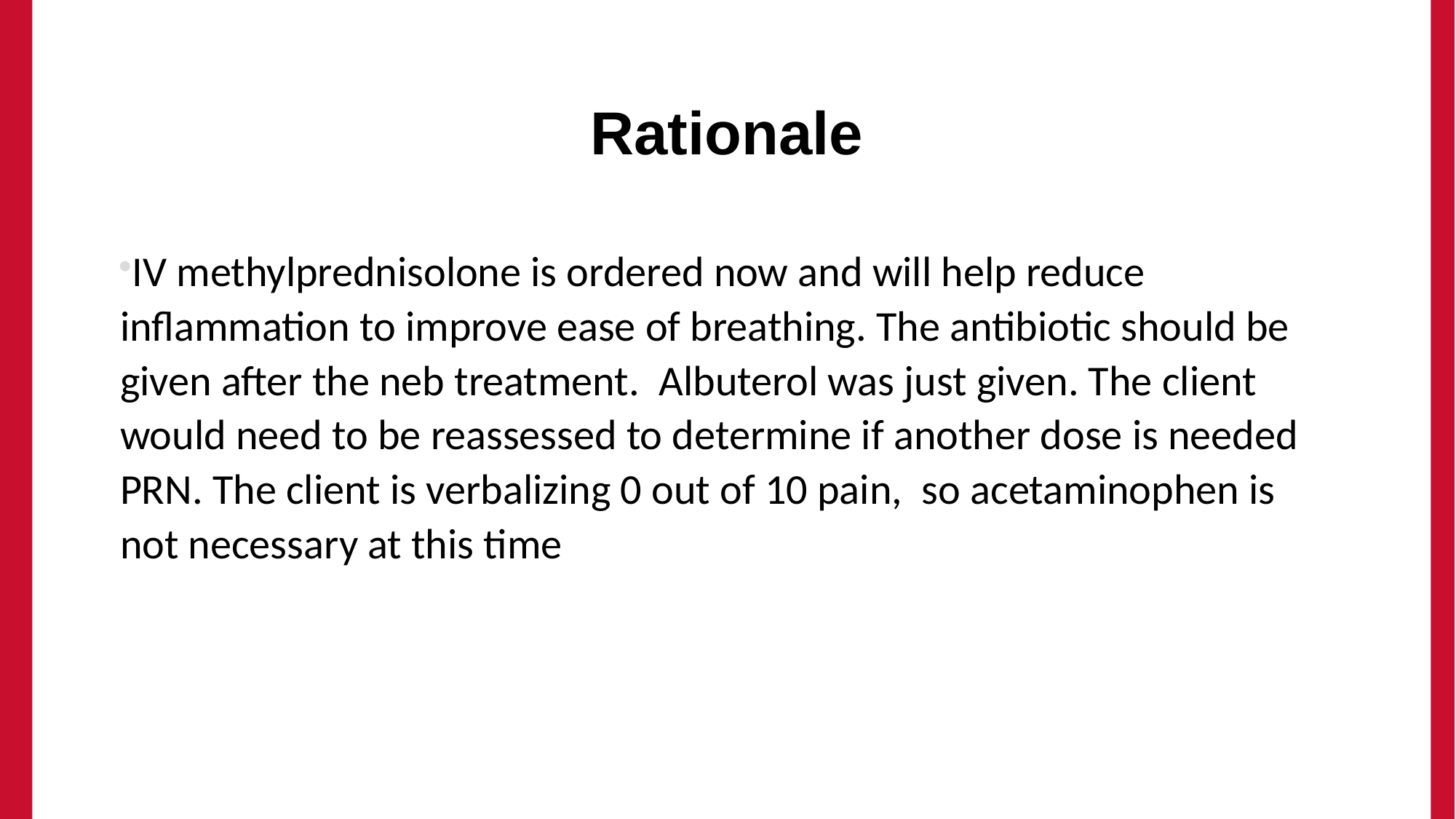

# Rationale
IV methylprednisolone is ordered now and will help reduce inflammation to improve ease of breathing. The antibiotic should be given after the neb treatment.  Albuterol was just given. The client would need to be reassessed to determine if another dose is needed PRN. The client is verbalizing 0 out of 10 pain,  so acetaminophen is not necessary at this time